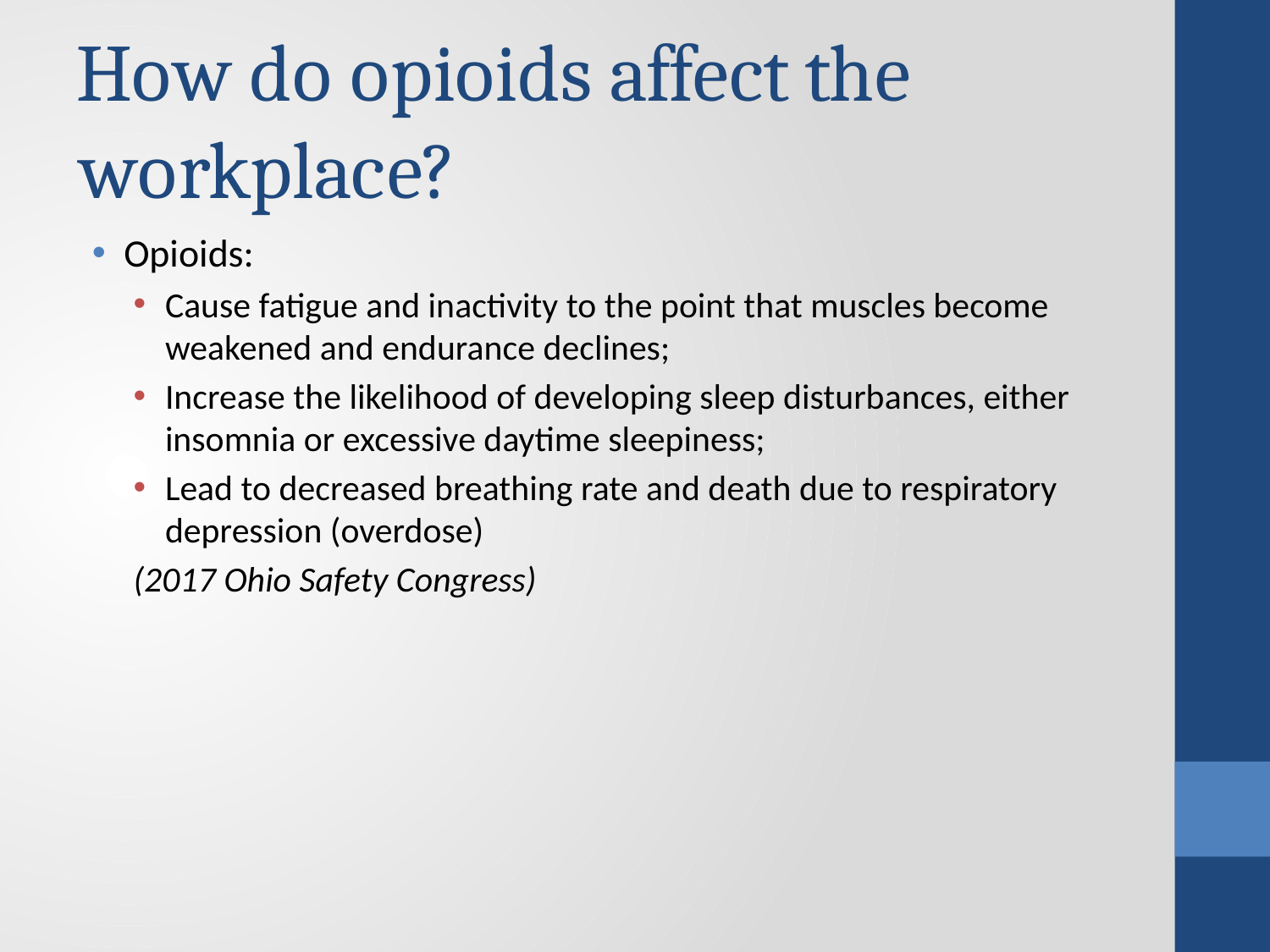

# How do opioids affect the workplace?
Opioids:
Cause fatigue and inactivity to the point that muscles become weakened and endurance declines;
Increase the likelihood of developing sleep disturbances, either insomnia or excessive daytime sleepiness;
Lead to decreased breathing rate and death due to respiratory depression (overdose)
(2017 Ohio Safety Congress)